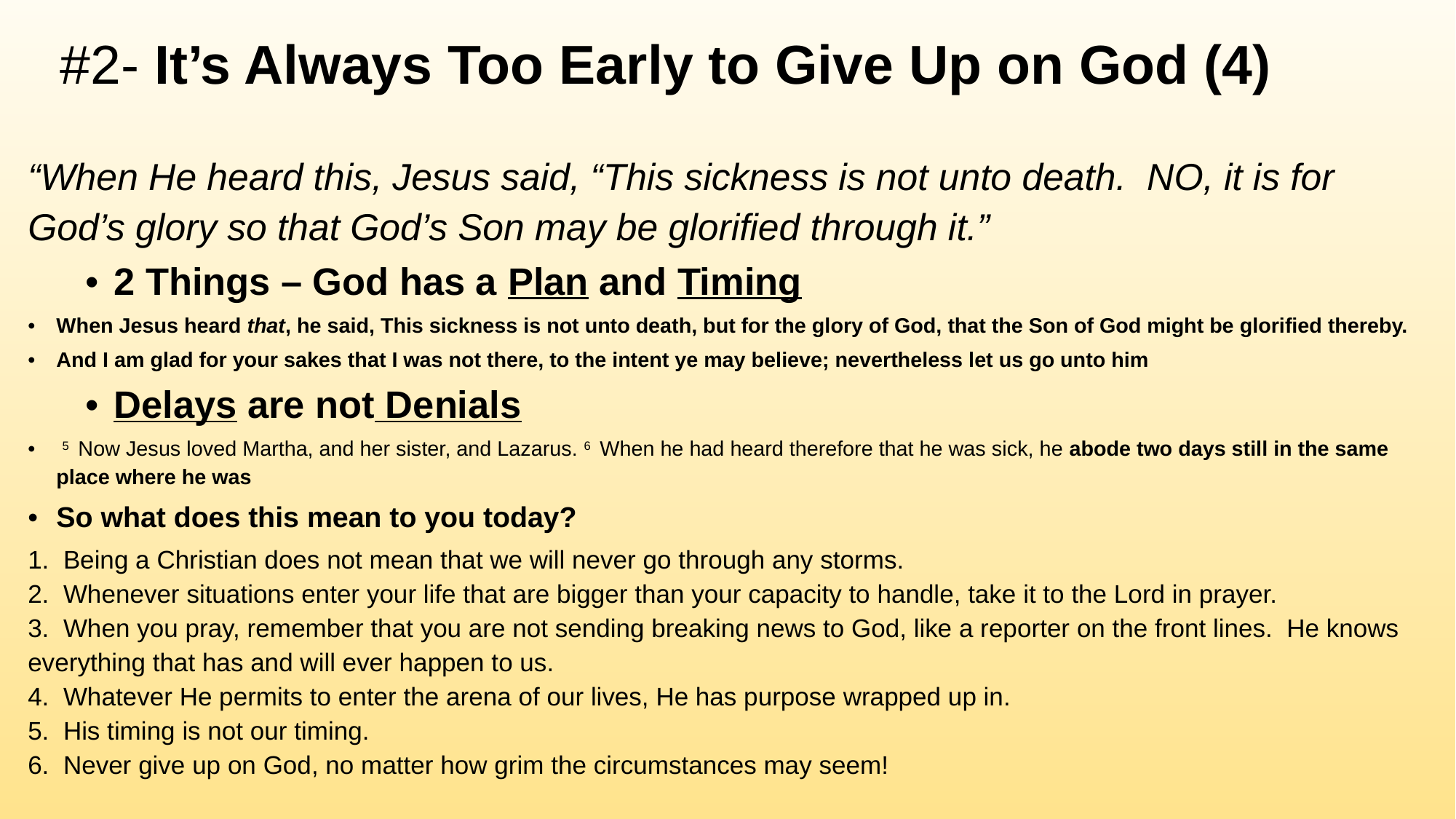

# #2- It’s Always Too Early to Give Up on God (4)
“When He heard this, Jesus said, “This sickness is not unto death.  NO, it is for God’s glory so that God’s Son may be glorified through it.”
2 Things – God has a Plan and Timing
When Jesus heard that, he said, This sickness is not unto death, but for the glory of God, that the Son of God might be glorified thereby.
And I am glad for your sakes that I was not there, to the intent ye may believe; nevertheless let us go unto him
Delays are not Denials
 5  Now Jesus loved Martha, and her sister, and Lazarus. 6  When he had heard therefore that he was sick, he abode two days still in the same place where he was
So what does this mean to you today?
1.  Being a Christian does not mean that we will never go through any storms.
2.  Whenever situations enter your life that are bigger than your capacity to handle, take it to the Lord in prayer.
3.  When you pray, remember that you are not sending breaking news to God, like a reporter on the front lines.  He knows everything that has and will ever happen to us.
4.  Whatever He permits to enter the arena of our lives, He has purpose wrapped up in.
5.  His timing is not our timing.
6.  Never give up on God, no matter how grim the circumstances may seem!